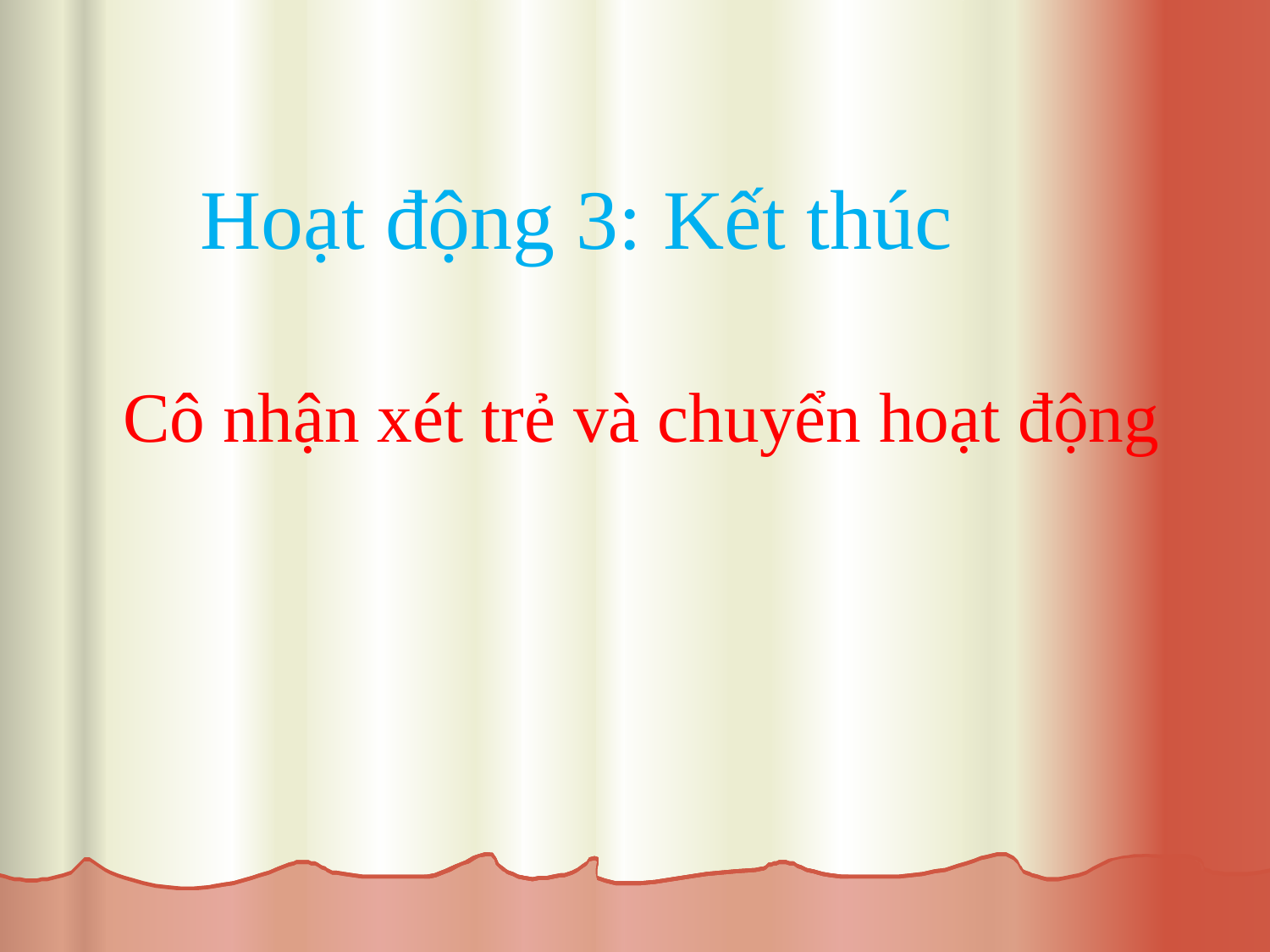

Hoạt động 3: Kết thúc

Cô nhận xét trẻ và chuyển hoạt động